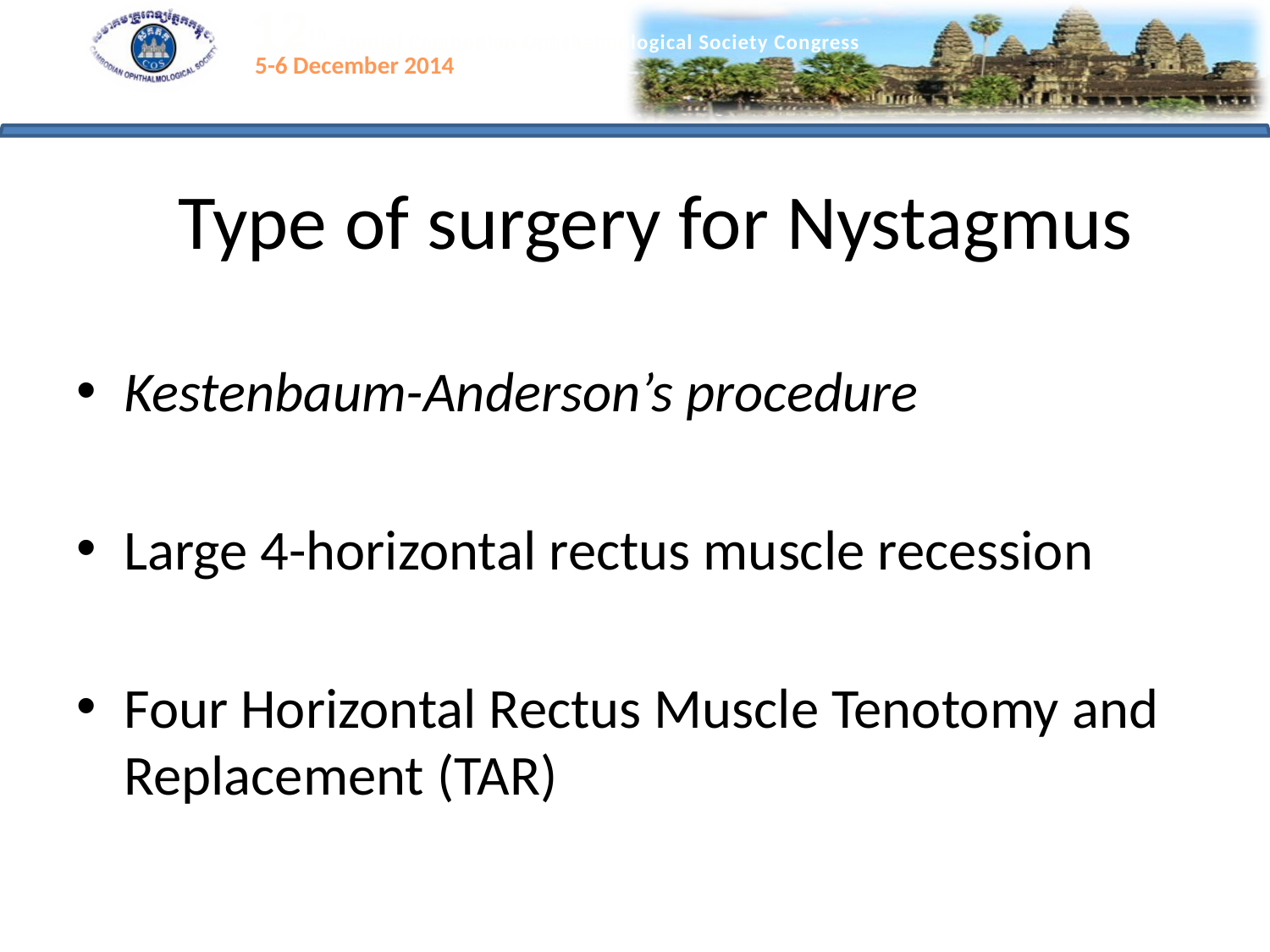

# Type of surgery for Nystagmus
Kestenbaum-Anderson’s procedure

Large 4-horizontal rectus muscle recession

Four Horizontal Rectus Muscle Tenotomy and Replacement (TAR)